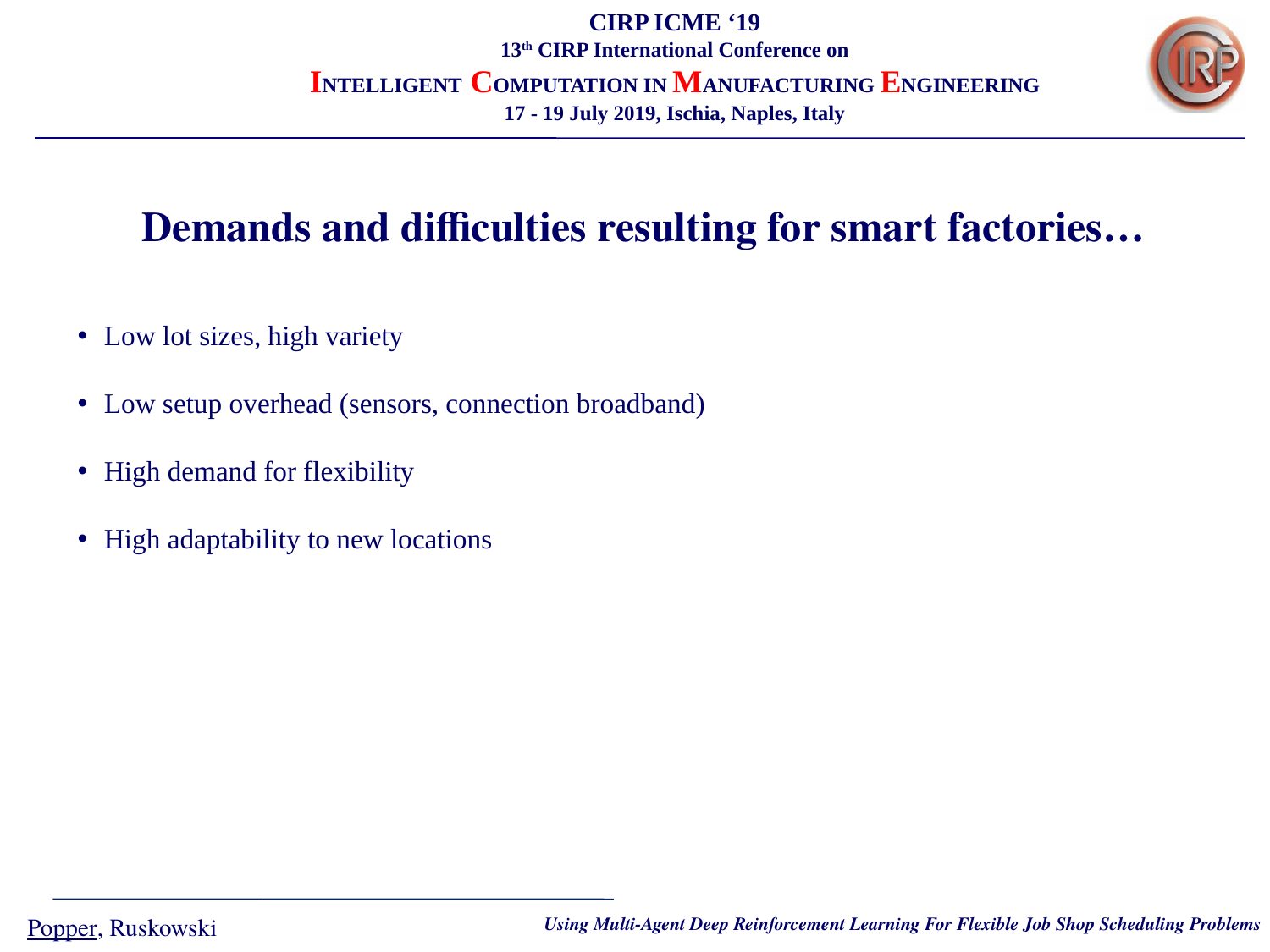

Demands and difficulties resulting for smart factories…
Low lot sizes, high variety

Low setup overhead (sensors, connection broadband)

High demand for flexibility

High adaptability to new locations